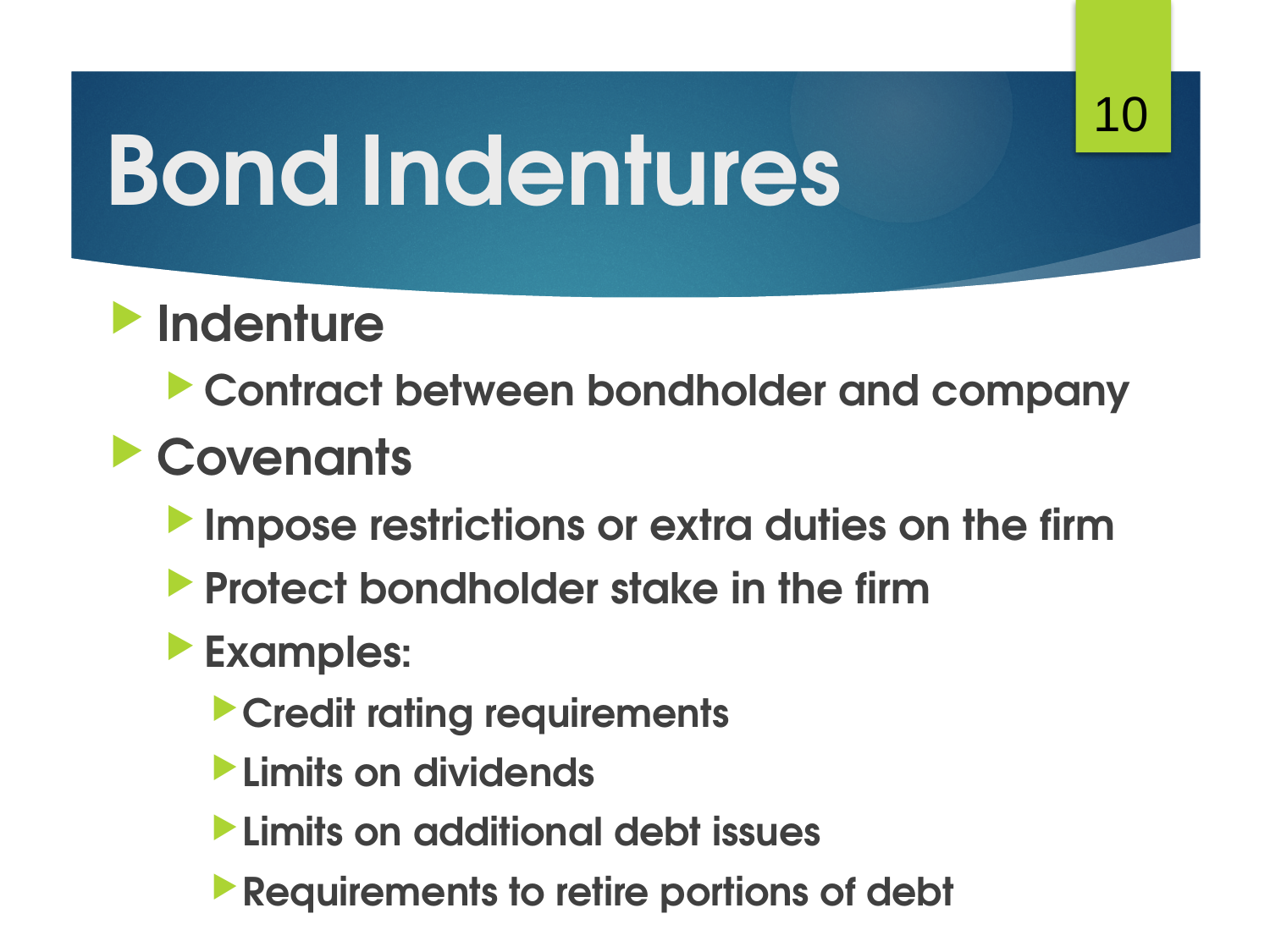

10
# Bond Indentures
Indenture
Contract between bondholder and company
Covenants
Impose restrictions or extra duties on the firm
Protect bondholder stake in the firm
Examples:
Credit rating requirements
Limits on dividends
Limits on additional debt issues
Requirements to retire portions of debt